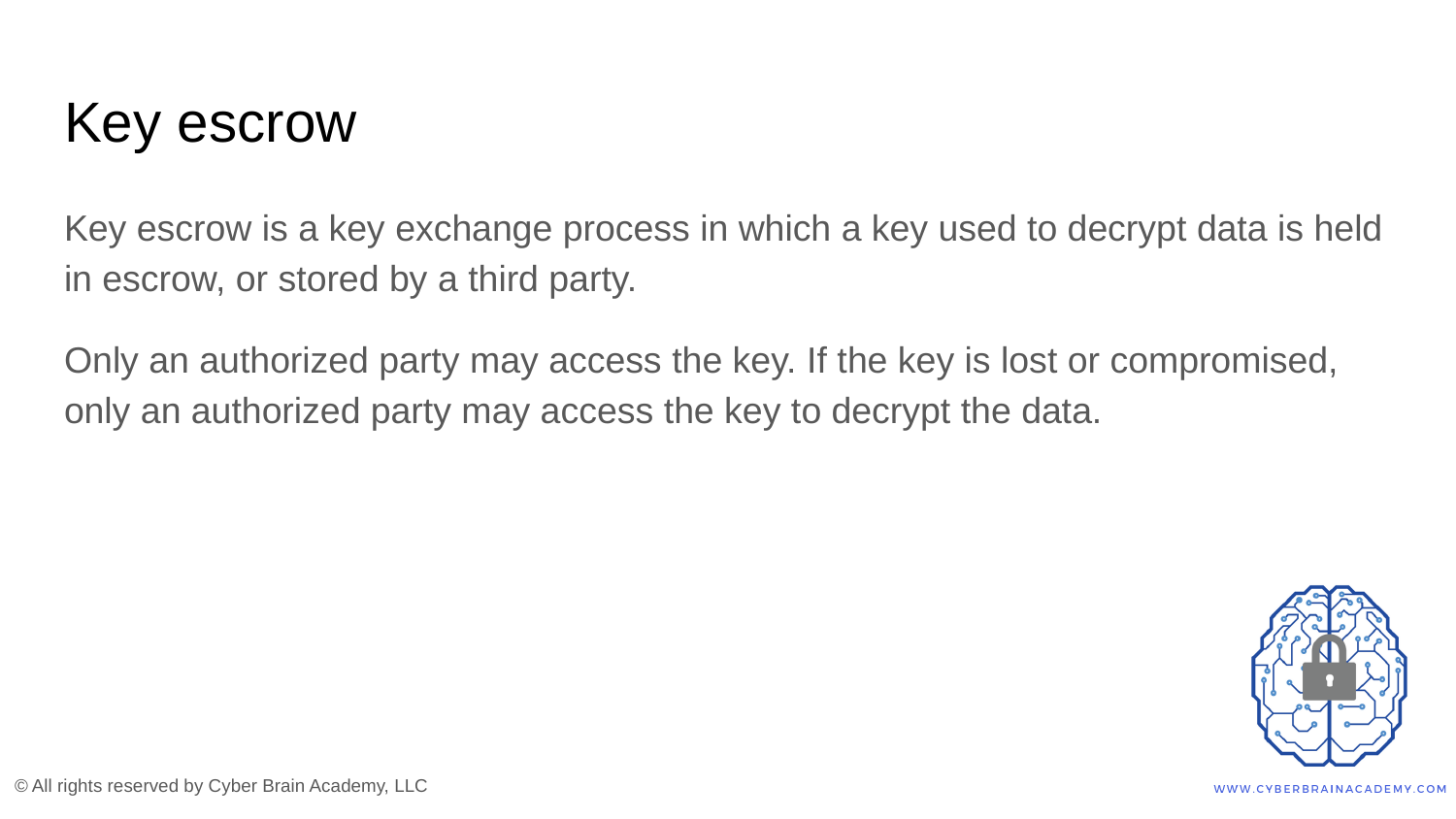

# Key escrow
Key escrow is a key exchange process in which a key used to decrypt data is held in escrow, or stored by a third party.
Only an authorized party may access the key. If the key is lost or compromised, only an authorized party may access the key to decrypt the data.